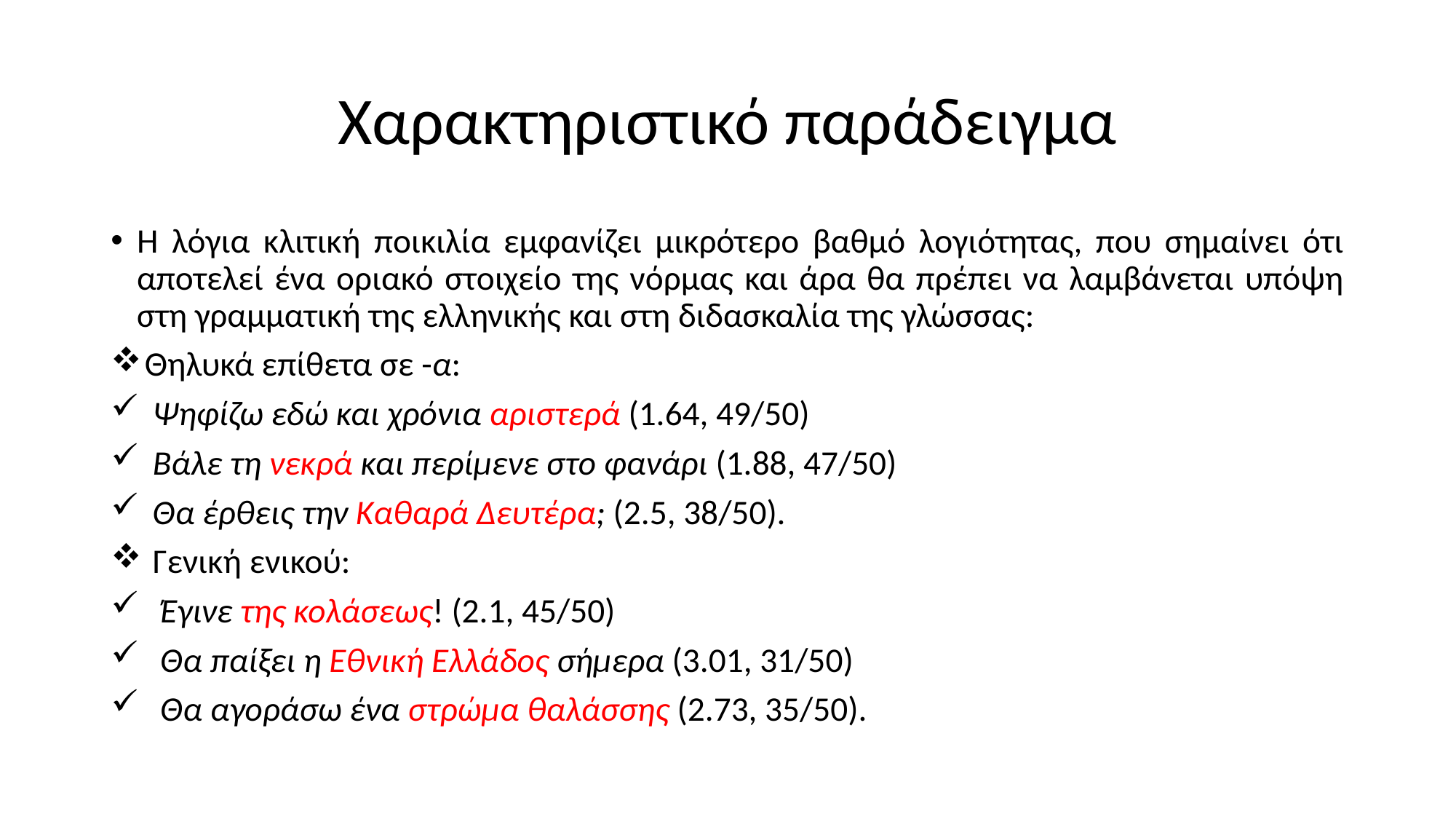

# Χαρακτηριστικό παράδειγμα
Η λόγια κλιτική ποικιλία εμφανίζει μικρότερο βαθμό λογιότητας, που σημαίνει ότι αποτελεί ένα οριακό στοιχείο της νόρμας και άρα θα πρέπει να λαμβάνεται υπόψη στη γραμματική της ελληνικής και στη διδασκαλία της γλώσσας:
 Θηλυκά επίθετα σε -α:
  Ψηφίζω εδώ και χρόνια αριστερά (1.64, 49/50)
  Βάλε τη νεκρά και περίμενε στο φανάρι (1.88, 47/50)
  Θα έρθεις την Καθαρά Δευτέρα; (2.5, 38/50).
  Γενική ενικού:
   Έγινε της κολάσεως! (2.1, 45/50)
   Θα παίξει η Εθνική Ελλάδος σήμερα (3.01, 31/50)
   Θα αγοράσω ένα στρώμα θαλάσσης (2.73, 35/50).